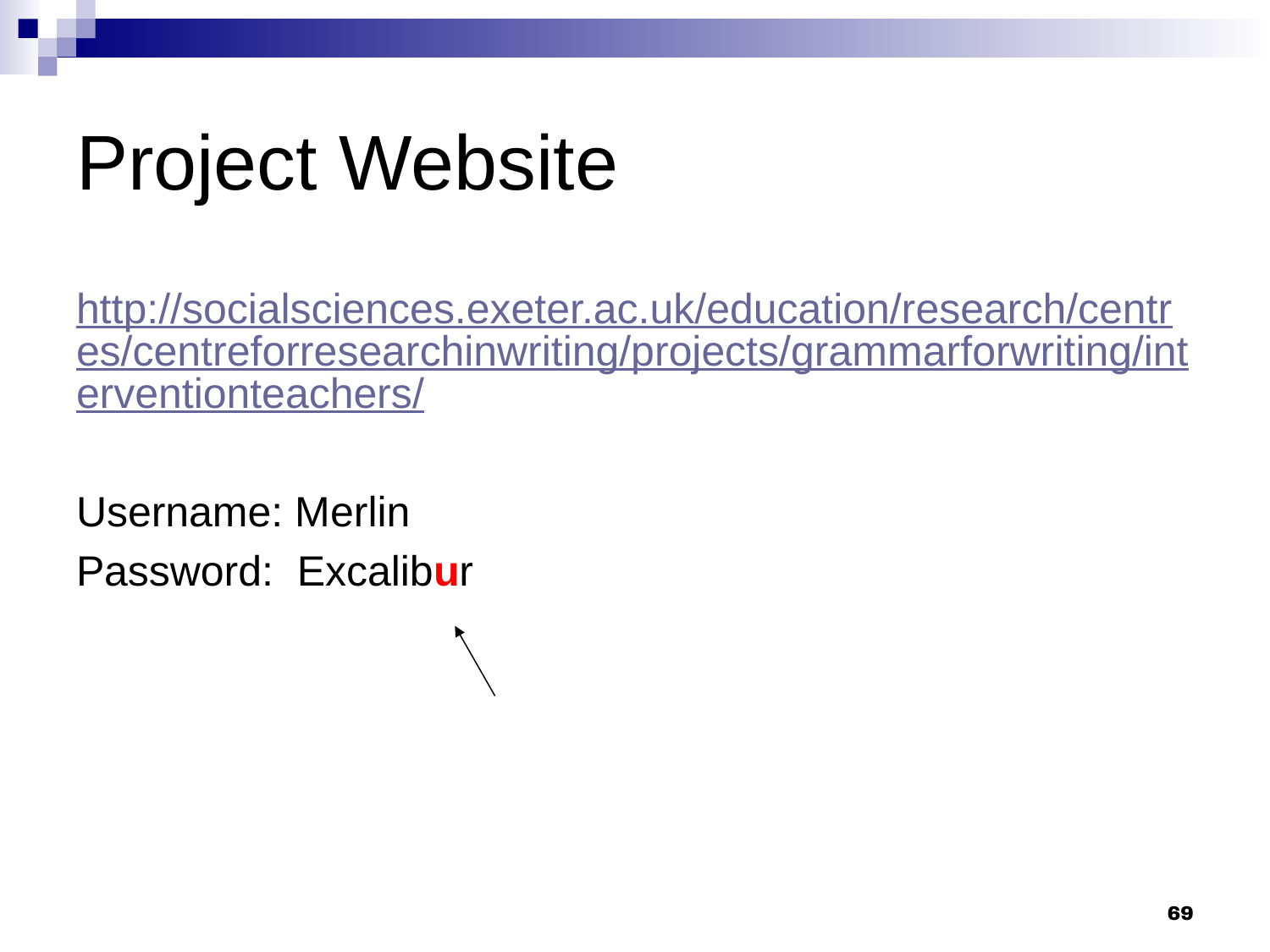

# Project Website
http://socialsciences.exeter.ac.uk/education/research/centres/centreforresearchinwriting/projects/grammarforwriting/interventionteachers/

Username: Merlin
Password:  Excalibur
69